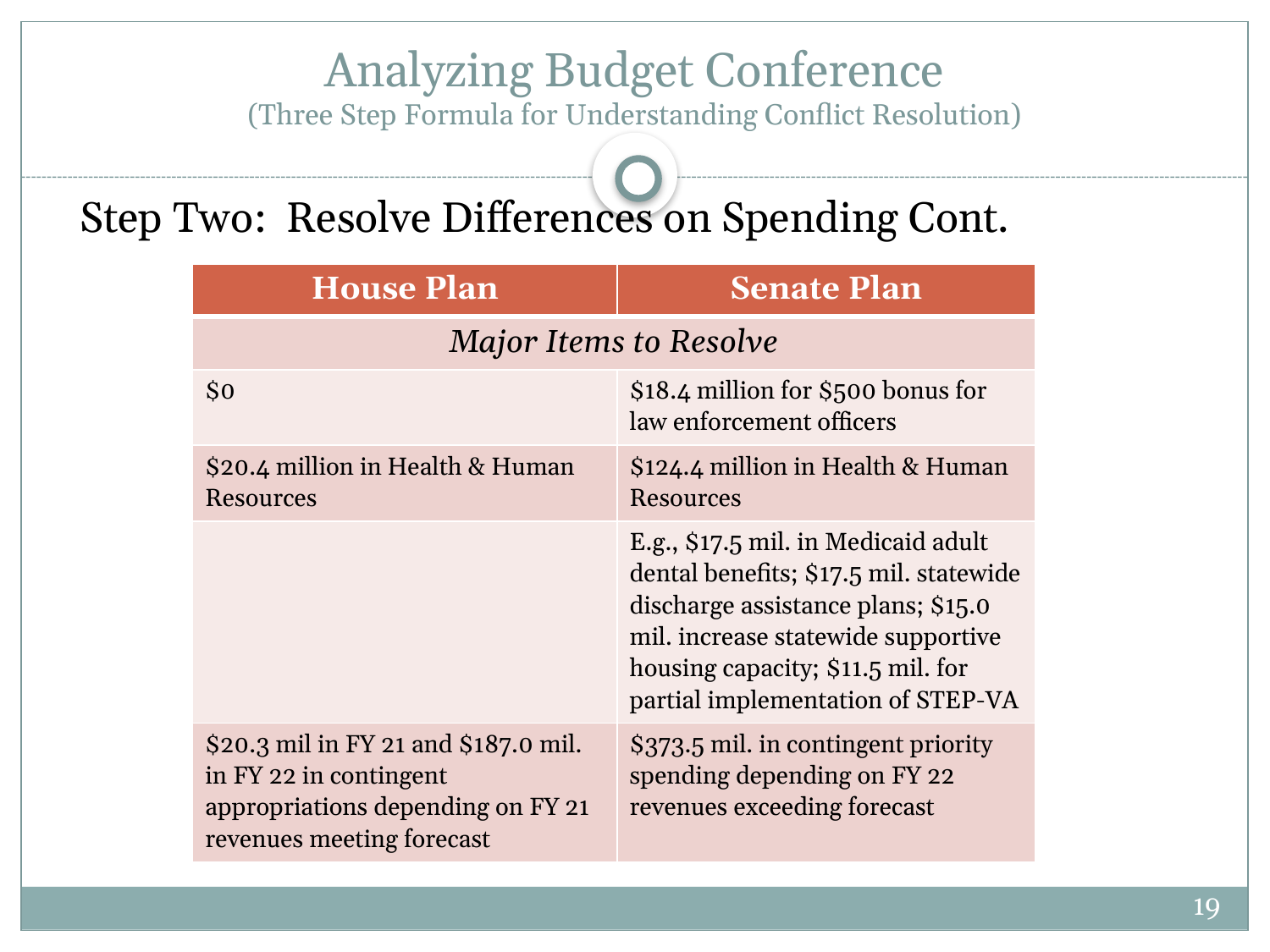

# Analyzing Budget Conference (Three Step Formula for Understanding Conflict Resolution)
19
Step Two:  Resolve Differences on Spending Cont.

| House Plan | Senate Plan |
| --- | --- |
| Major Items to Resolve |  |
| $0 | $18.4 million for $500 bonus for law enforcement officers |
| $20.4 million in Health & Human Resources | $124.4 million in Health & Human Resources |
|  | E.g., $17.5 mil. in Medicaid adult dental benefits; $17.5 mil. statewide discharge assistance plans; $15.0 mil. increase statewide supportive housing capacity; $11.5 mil. for partial implementation of STEP-VA |
| $20.3 mil in FY 21 and $187.0 mil. in FY 22 in contingent appropriations depending on FY 21 revenues meeting forecast | $373.5 mil. in contingent priority spending depending on FY 22 revenues exceeding forecast |